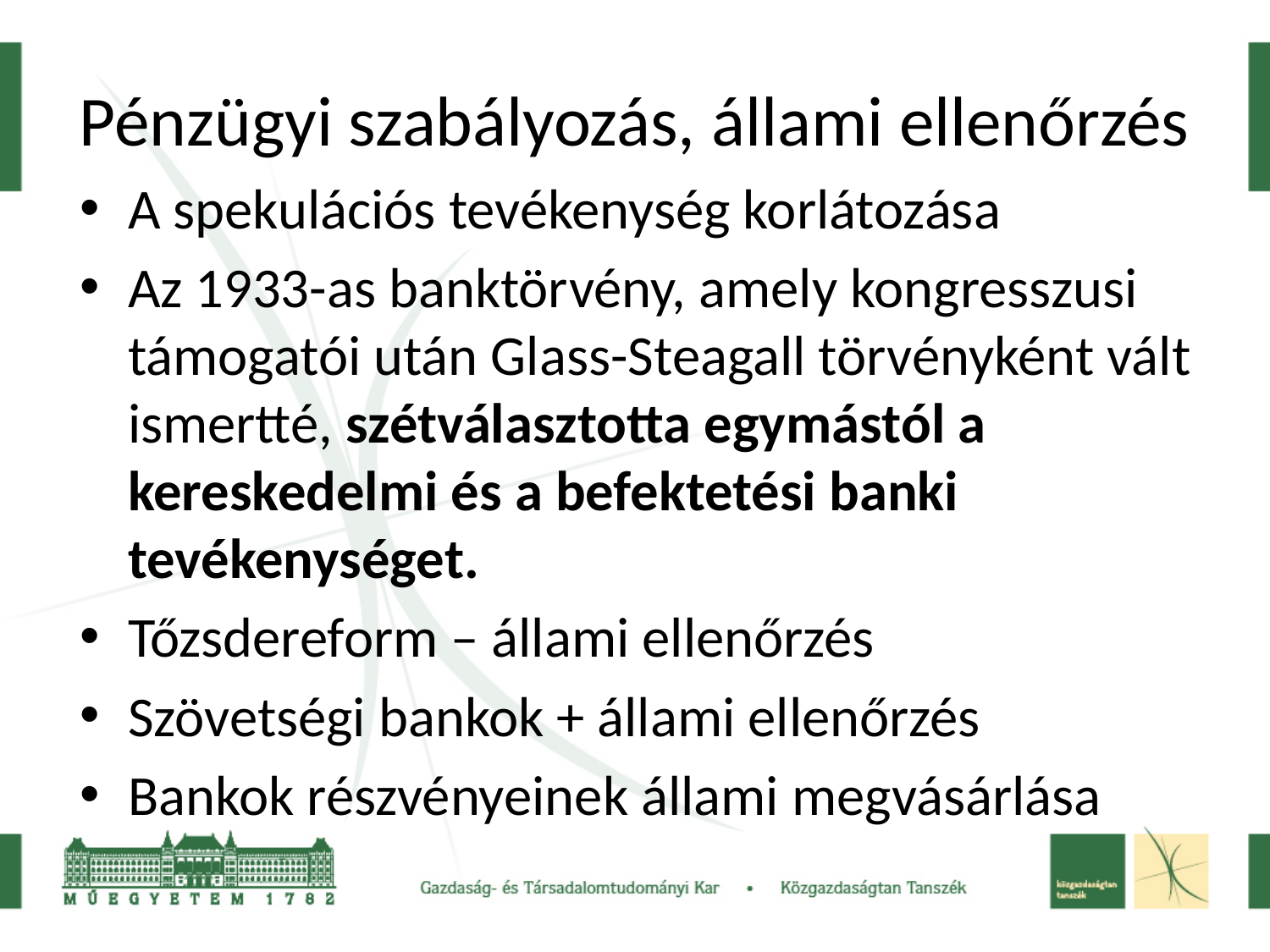

# Pénzügyi szabályozás, állami ellenőrzés
A spekulációs tevékenység korlátozása
Az 1933-as banktörvény, amely kongresszusi támogatói után Glass-Steagall törvényként vált ismertté, szétválasztotta egymástól a kereskedelmi és a befektetési banki tevékenységet.
Tőzsdereform – állami ellenőrzés
Szövetségi bankok + állami ellenőrzés
Bankok részvényeinek állami megvásárlása